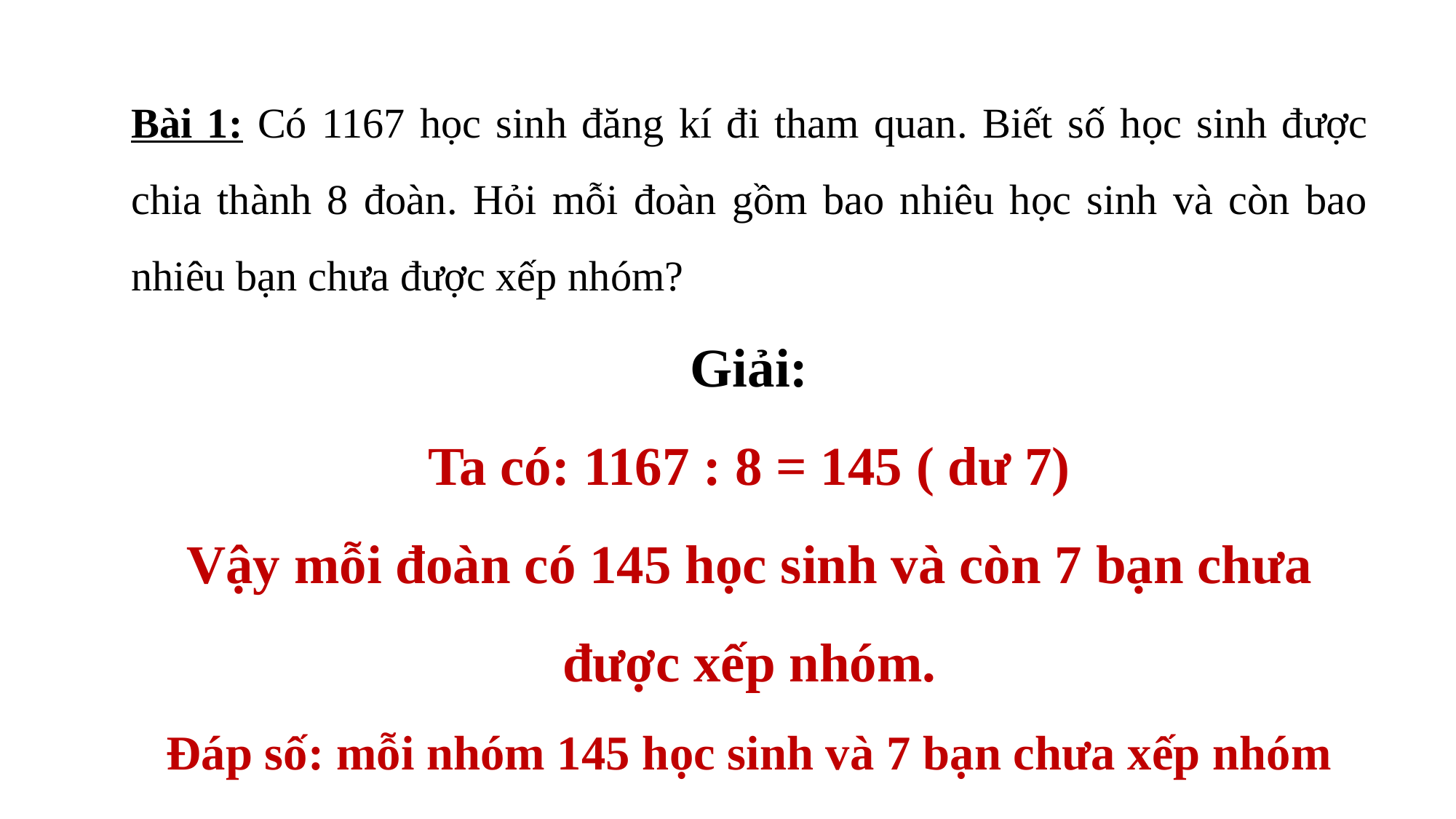

Bài 1: Có 1167 học sinh đăng kí đi tham quan. Biết số học sinh được chia thành 8 đoàn. Hỏi mỗi đoàn gồm bao nhiêu học sinh và còn bao nhiêu bạn chưa được xếp nhóm?
Giải:
Ta có: 1167 : 8 = 145 ( dư 7)
Vậy mỗi đoàn có 145 học sinh và còn 7 bạn chưa được xếp nhóm.
Đáp số: mỗi nhóm 145 học sinh và 7 bạn chưa xếp nhóm